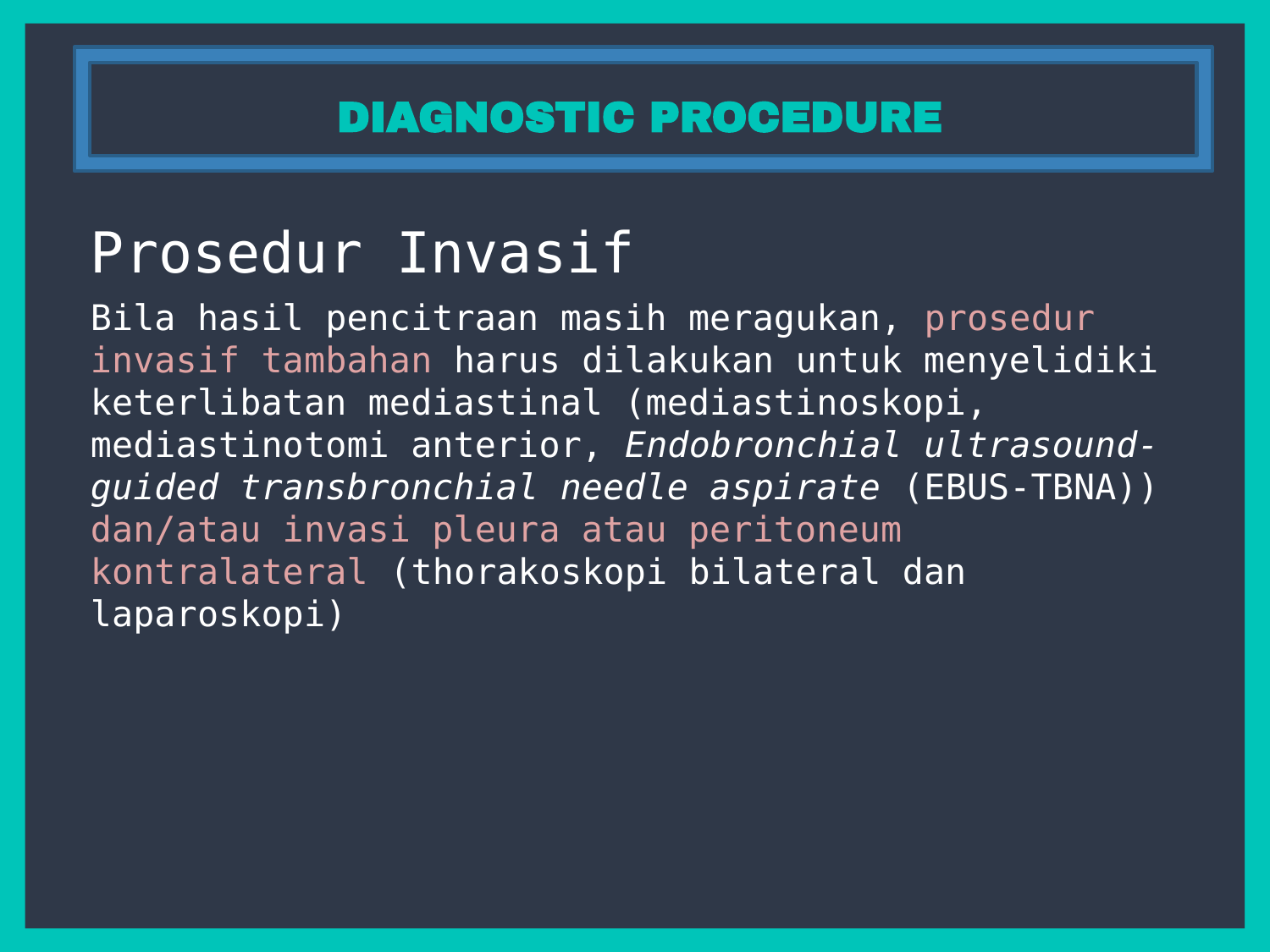

DIAGNOSTIC PROCEDURE
Prosedur Invasif
Bila hasil pencitraan masih meragukan, prosedur invasif tambahan harus dilakukan untuk menyelidiki keterlibatan mediastinal (mediastinoskopi, mediastinotomi anterior, Endobronchial ultrasound-guided transbronchial needle aspirate (EBUS-TBNA)) dan/atau invasi pleura atau peritoneum kontralateral (thorakoskopi bilateral dan laparoskopi)

52